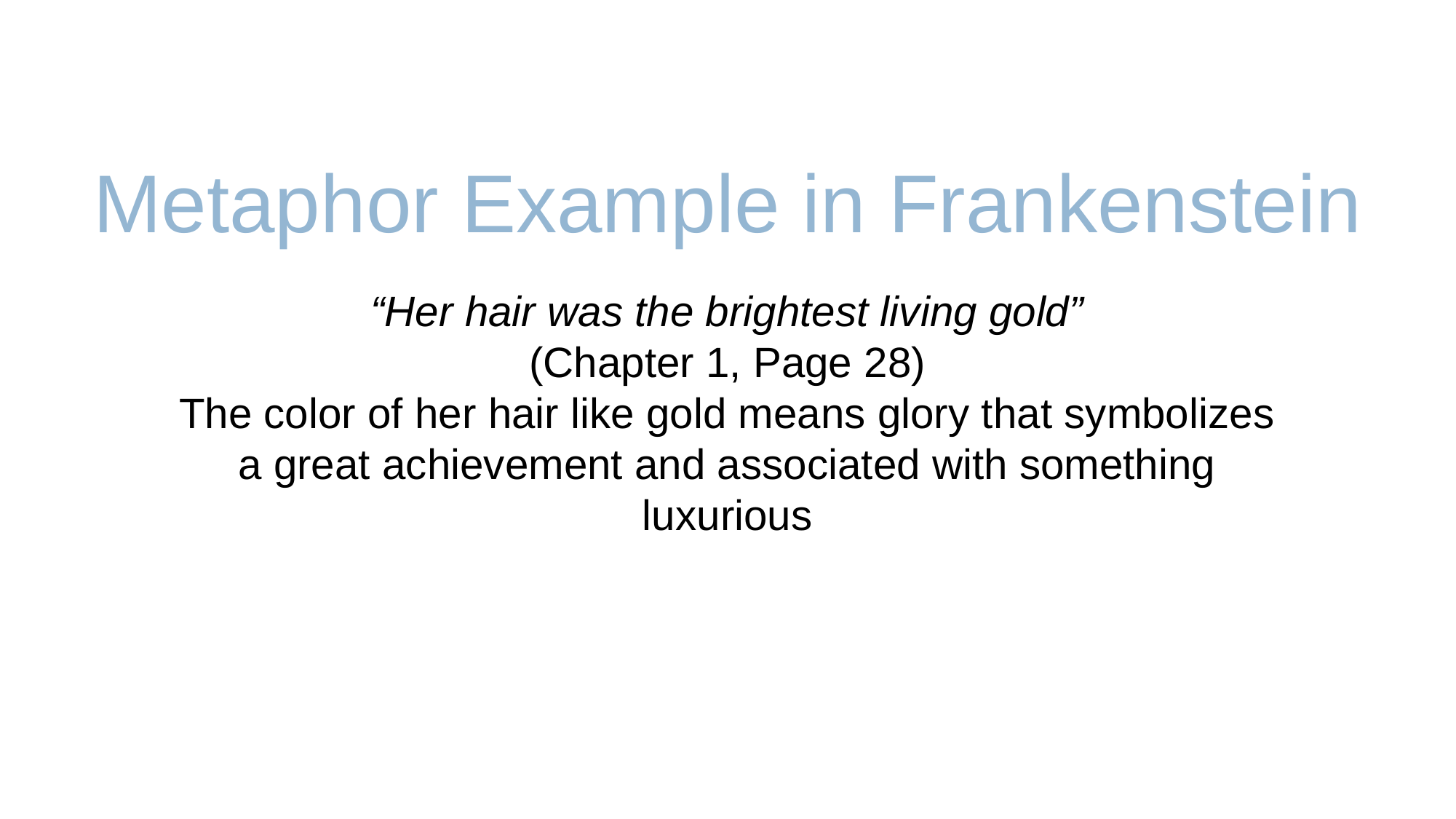

Metaphor Example in Frankenstein
“Her hair was the brightest living gold”
(Chapter 1, Page 28)
The color of her hair like gold means glory that symbolizes a great achievement and associated with something luxurious